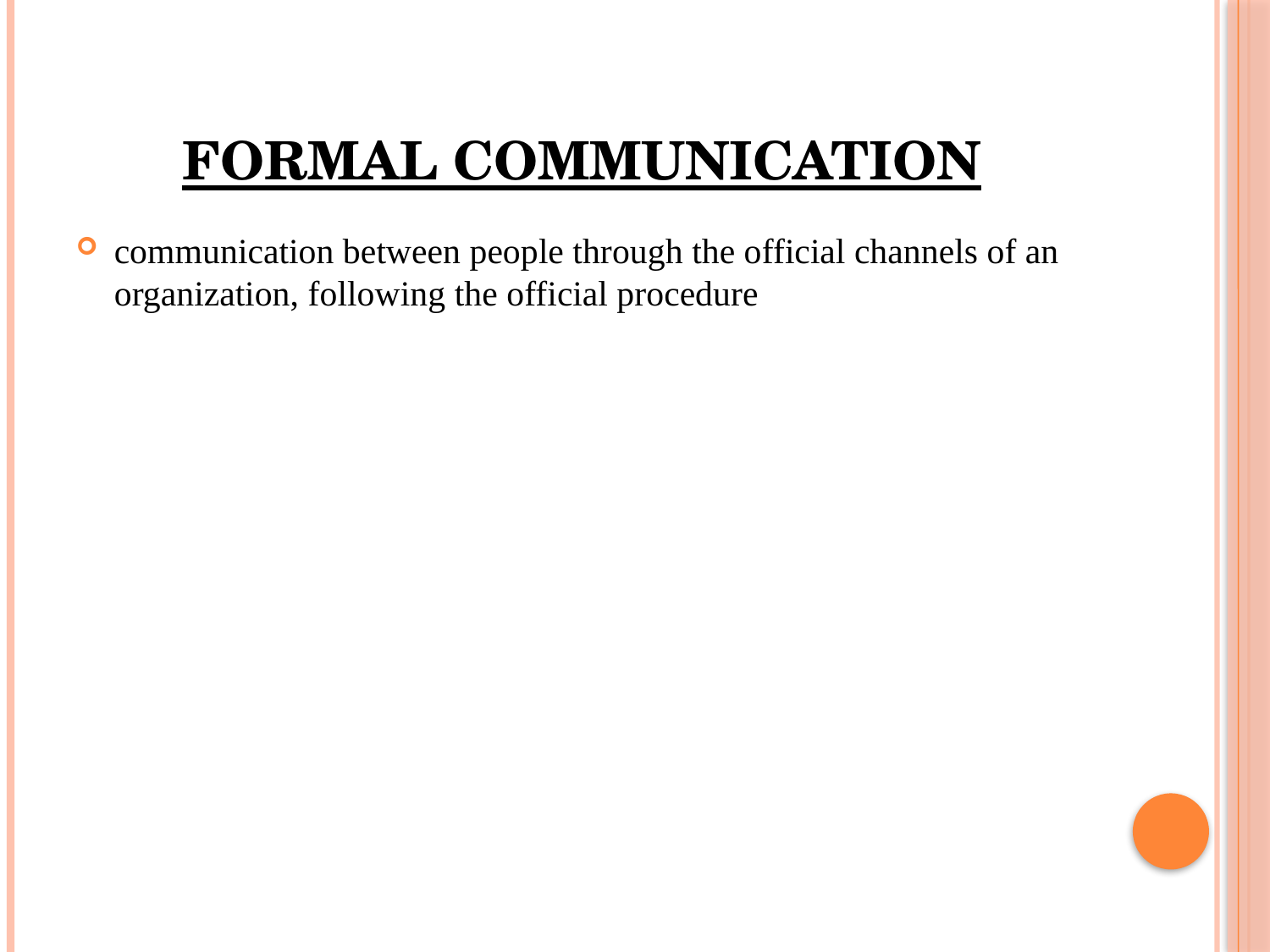

# FORMAL COMMUNICATION
communication between people through the official channels of an organization, following the official procedure